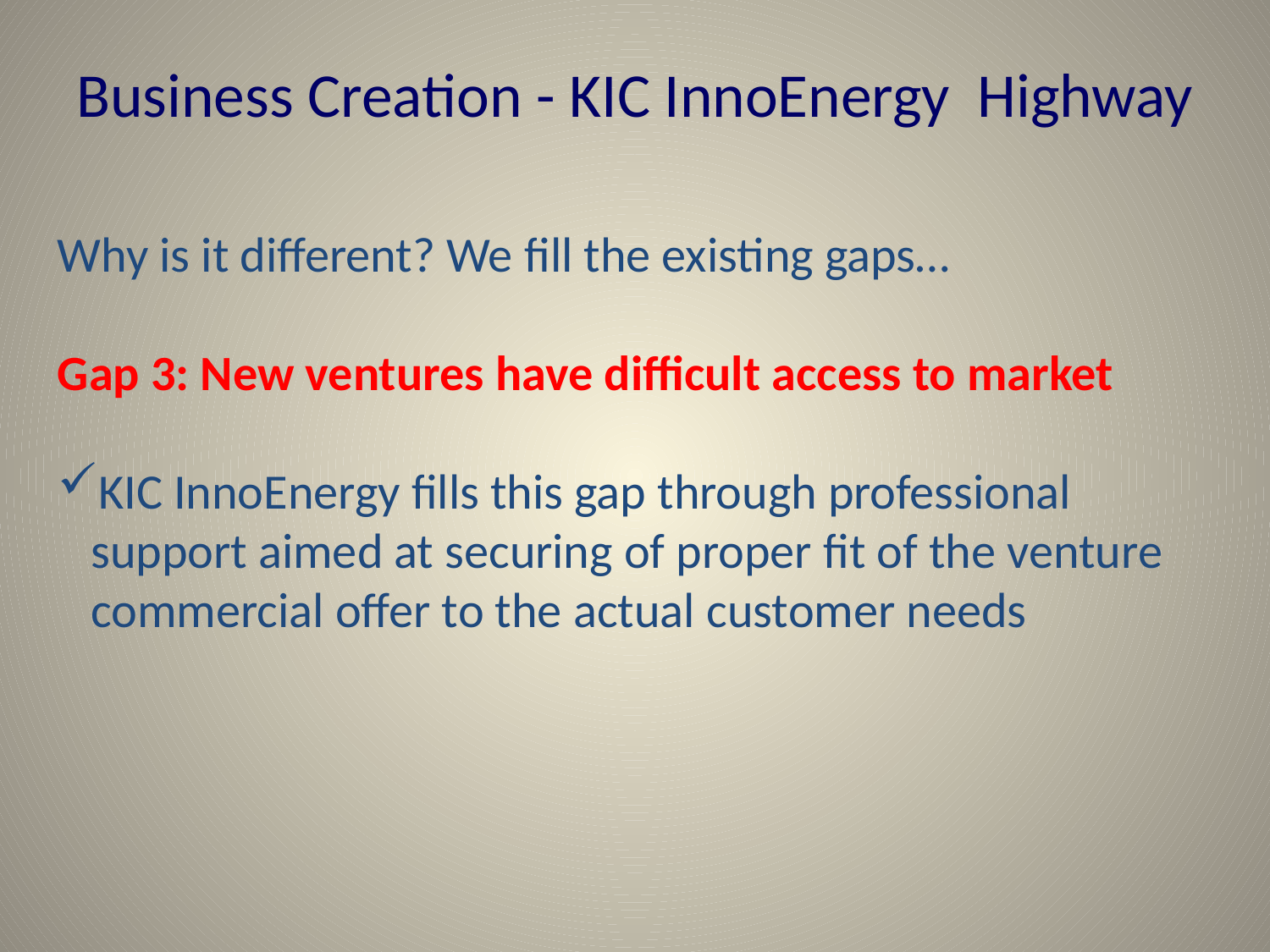

# Business Creation - KIC InnoEnergy  Highway

Why is it different? We fill the existing gaps…

Gap 3: New ventures have difficult access to market

KIC InnoEnergy fills this gap through professional
   support aimed at securing of proper fit of the venture
   commercial offer to the actual customer needs